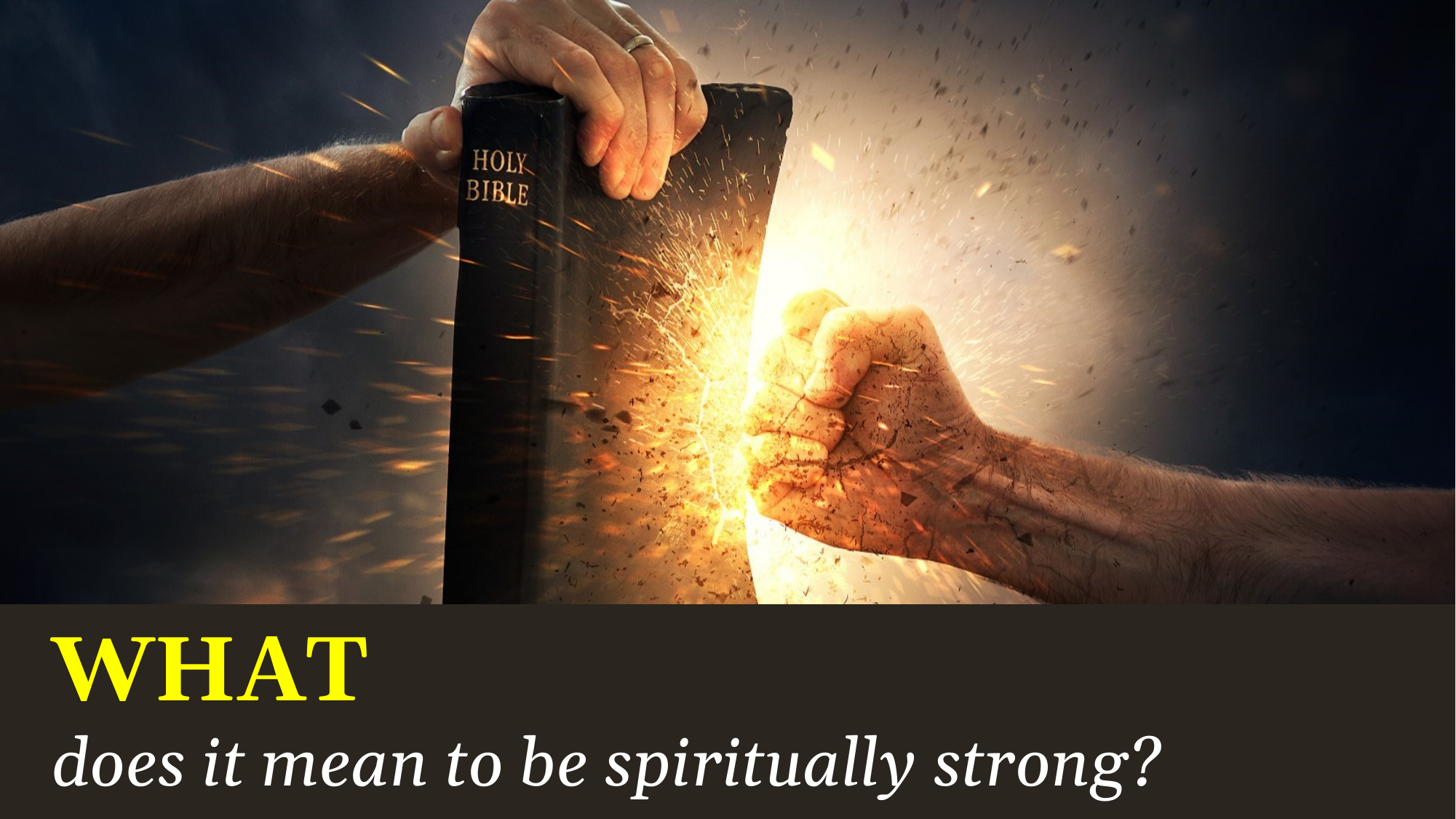

WHAT
does it mean to be spiritually strong?